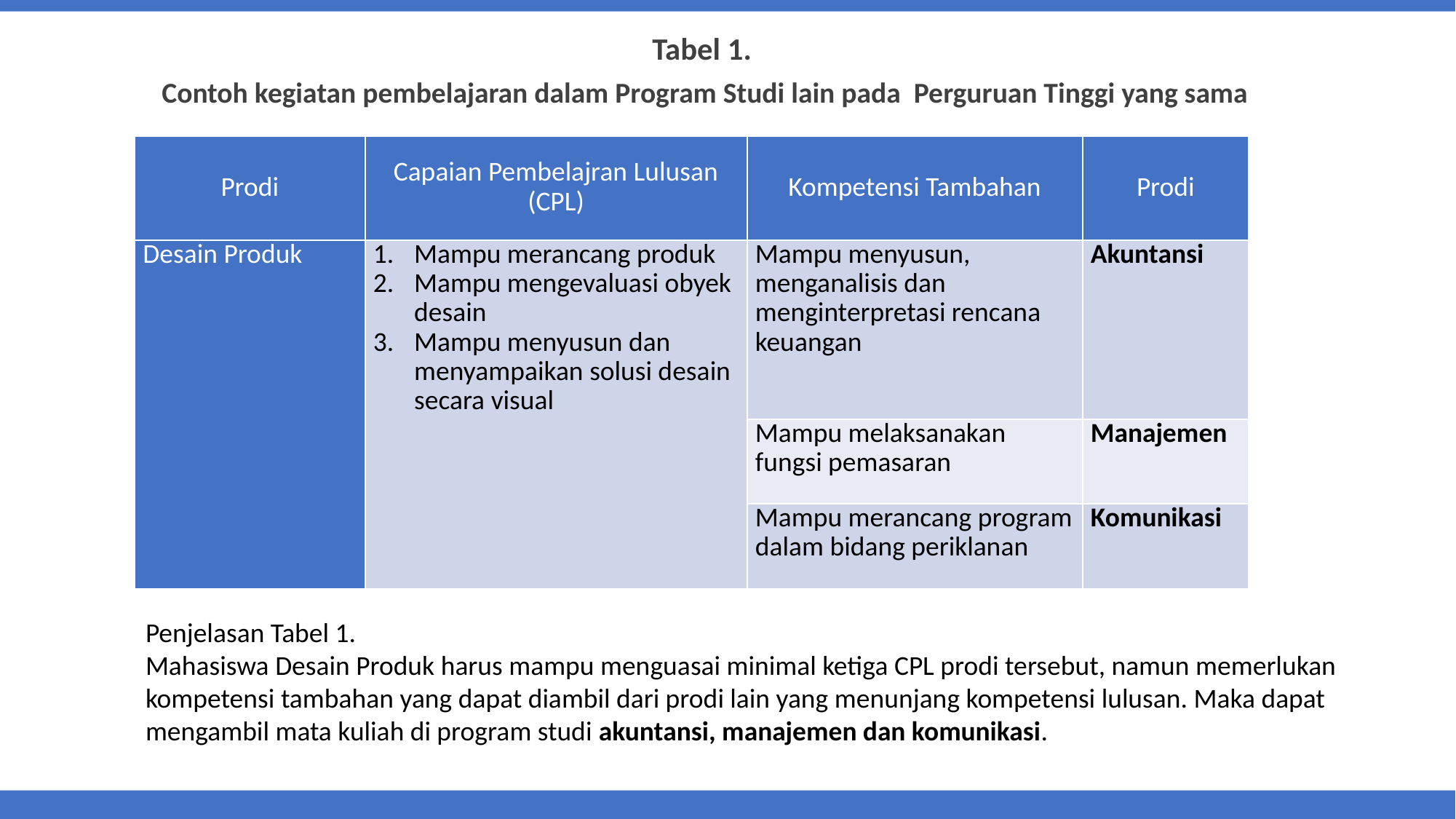

Tabel 1.
Contoh kegiatan pembelajaran dalam Program Studi lain pada  Perguruan Tinggi yang sama
| Prodi | Capaian Pembelajran Lulusan (CPL) | Kompetensi Tambahan | Prodi |
| --- | --- | --- | --- |
| Desain Produk | Mampu merancang produk Mampu mengevaluasi obyek desain Mampu menyusun dan menyampaikan solusi desain secara visual | Mampu menyusun, menganalisis dan menginterpretasi rencana keuangan | Akuntansi |
|  |  | Mampu melaksanakan fungsi pemasaran | Manajemen |
|  |  | Mampu merancang program dalam bidang periklanan | Komunikasi |
Penjelasan Tabel 1.
Mahasiswa Desain Produk harus mampu menguasai minimal ketiga CPL prodi tersebut, namun memerlukan kompetensi tambahan yang dapat diambil dari prodi lain yang menunjang kompetensi lulusan. Maka dapat mengambil mata kuliah di program studi akuntansi, manajemen dan komunikasi.